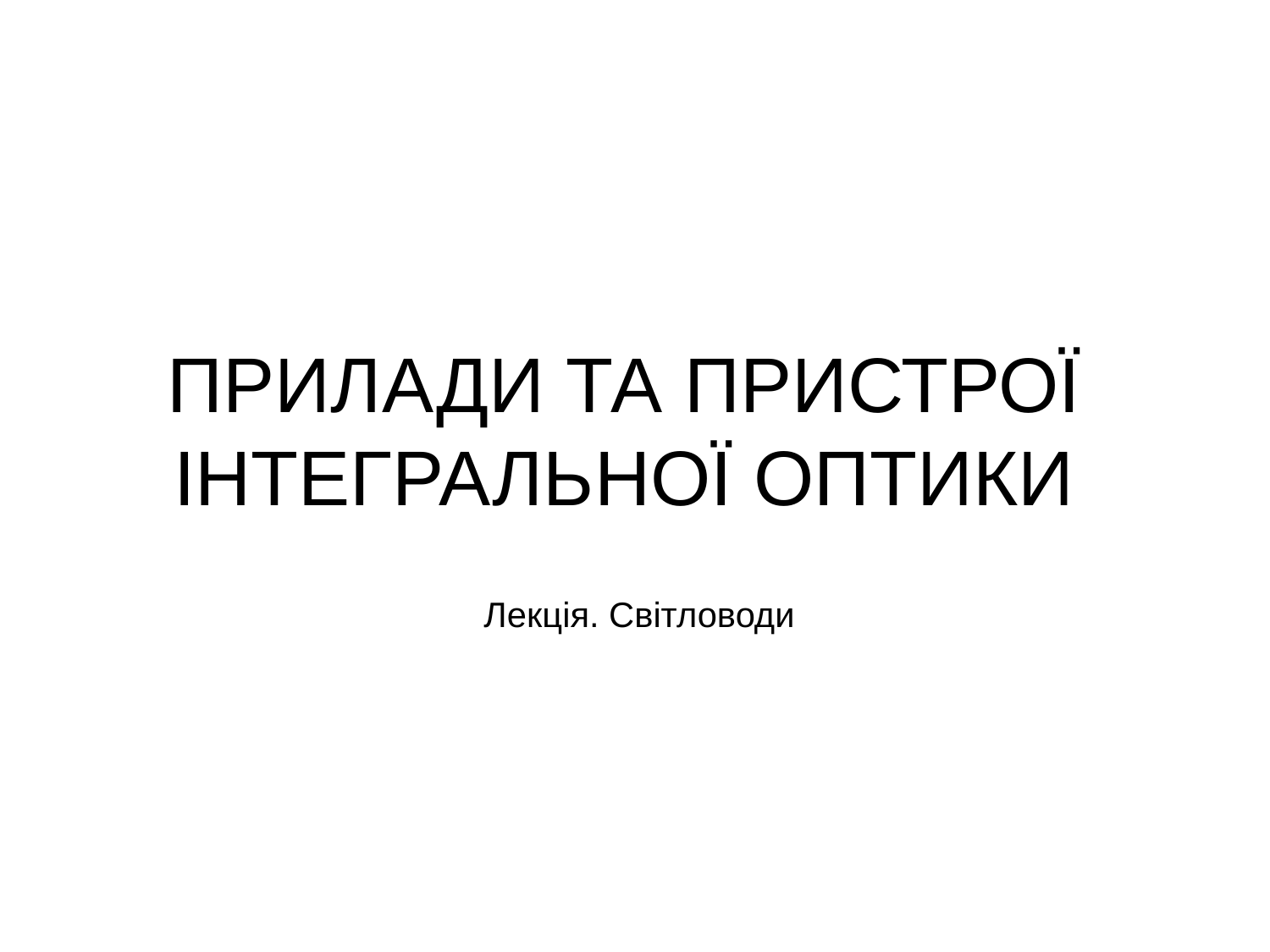

# ПРИЛАДИ ТА ПРИСТРОЇ ІНТЕГРАЛЬНОЇ ОПТИКИ
Лекція. Світловоди